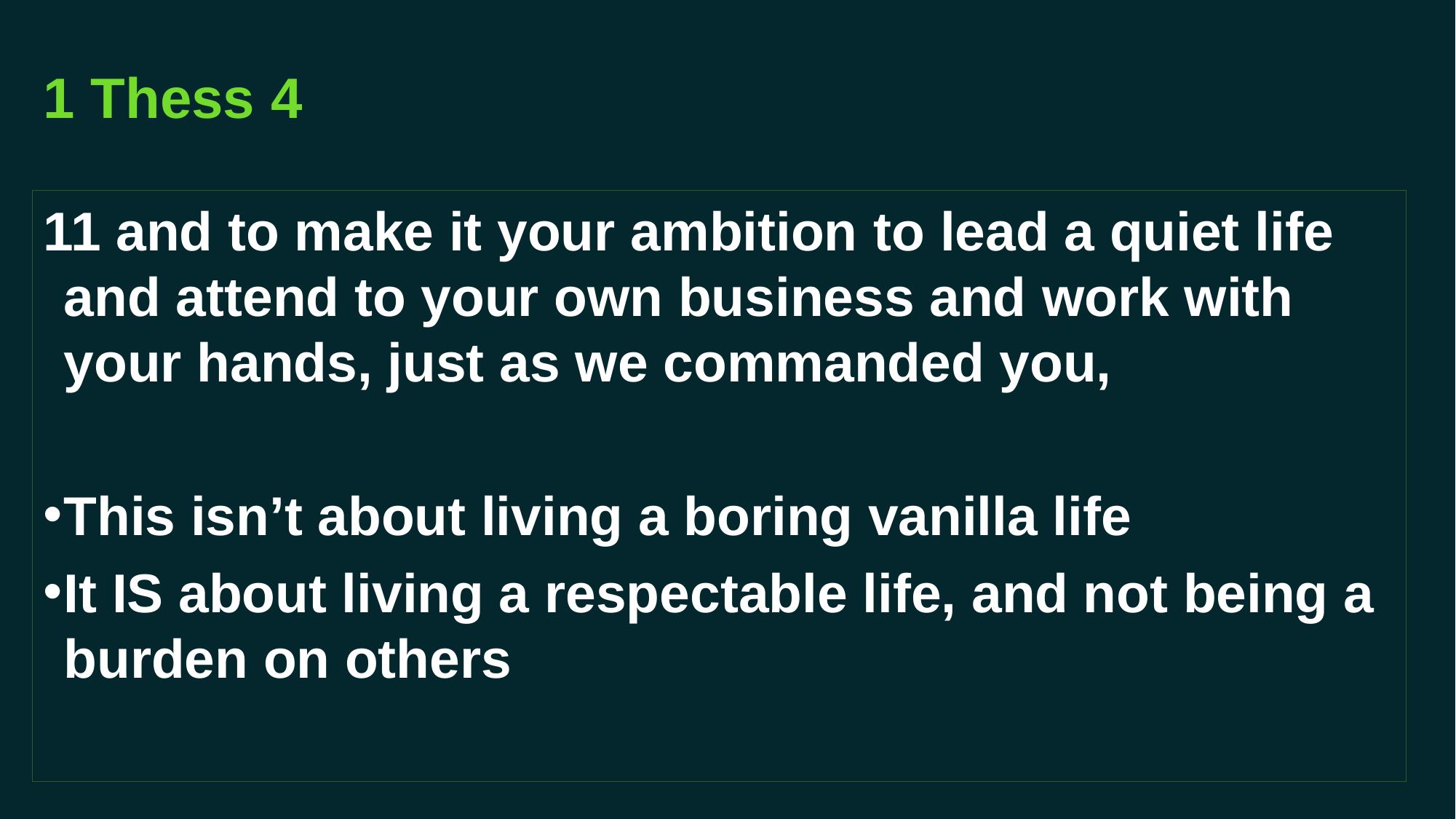

# 1 Thess 4
11 and to make it your ambition ﻿to lead a quiet life and ﻿attend to your own business and ﻿work with your hands, just as we commanded you,

This isn’t about living a boring vanilla life
It IS about living a respectable life, and not being a burden on others